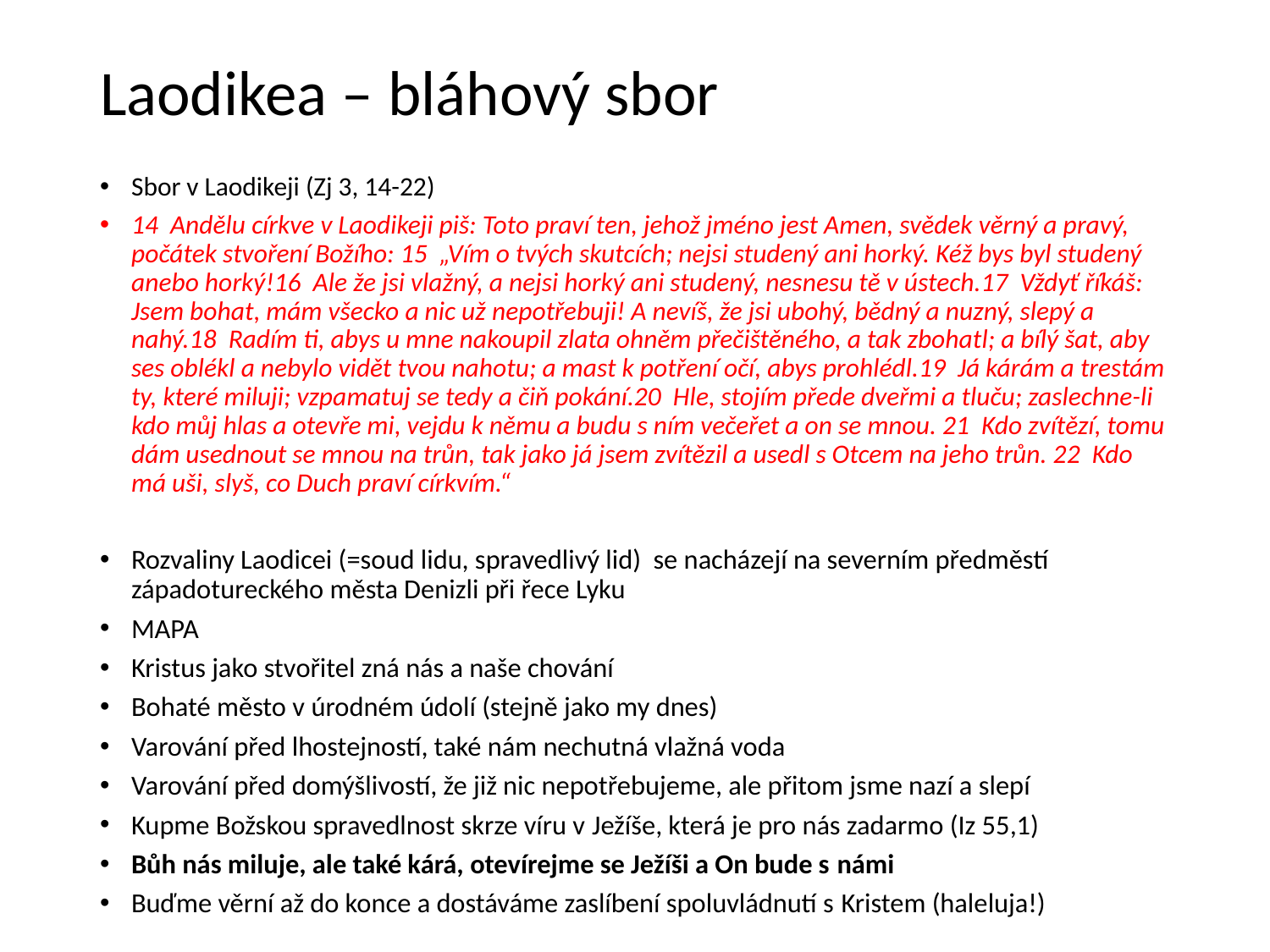

# Laodikea – bláhový sbor
Sbor v Laodikeji (Zj 3, 14-22)
14  Andělu církve v Laodikeji piš: Toto praví ten, jehož jméno jest Amen, svědek věrný a pravý, počátek stvoření Božího: 15  „Vím o tvých skutcích; nejsi studený ani horký. Kéž bys byl studený anebo horký!16  Ale že jsi vlažný, a nejsi horký ani studený, nesnesu tě v ústech.17  Vždyť říkáš: Jsem bohat, mám všecko a nic už nepotřebuji! A nevíš, že jsi ubohý, bědný a nuzný, slepý a nahý.18  Radím ti, abys u mne nakoupil zlata ohněm přečištěného, a tak zbohatl; a bílý šat, aby ses oblékl a nebylo vidět tvou nahotu; a mast k potření očí, abys prohlédl.19  Já kárám a trestám ty, které miluji; vzpamatuj se tedy a čiň pokání.20  Hle, stojím přede dveřmi a tluču; zaslechne-li kdo můj hlas a otevře mi, vejdu k němu a budu s ním večeřet a on se mnou. 21  Kdo zvítězí, tomu dám usednout se mnou na trůn, tak jako já jsem zvítězil a usedl s Otcem na jeho trůn. 22  Kdo má uši, slyš, co Duch praví církvím.“

Rozvaliny Laodicei (=soud lidu, spravedlivý lid)  se nacházejí na severním předměstí západotureckého města Denizli při řece Lyku
MAPA
Kristus jako stvořitel zná nás a naše chování
Bohaté město v úrodném údolí (stejně jako my dnes)
Varování před lhostejností, také nám nechutná vlažná voda
Varování před domýšlivostí, že již nic nepotřebujeme, ale přitom jsme nazí a slepí
Kupme Božskou spravedlnost skrze víru v Ježíše, která je pro nás zadarmo (Iz 55,1)
Bůh nás miluje, ale také kárá, otevírejme se Ježíši a On bude s námi
Buďme věrní až do konce a dostáváme zaslíbení spoluvládnutí s Kristem (haleluja!)